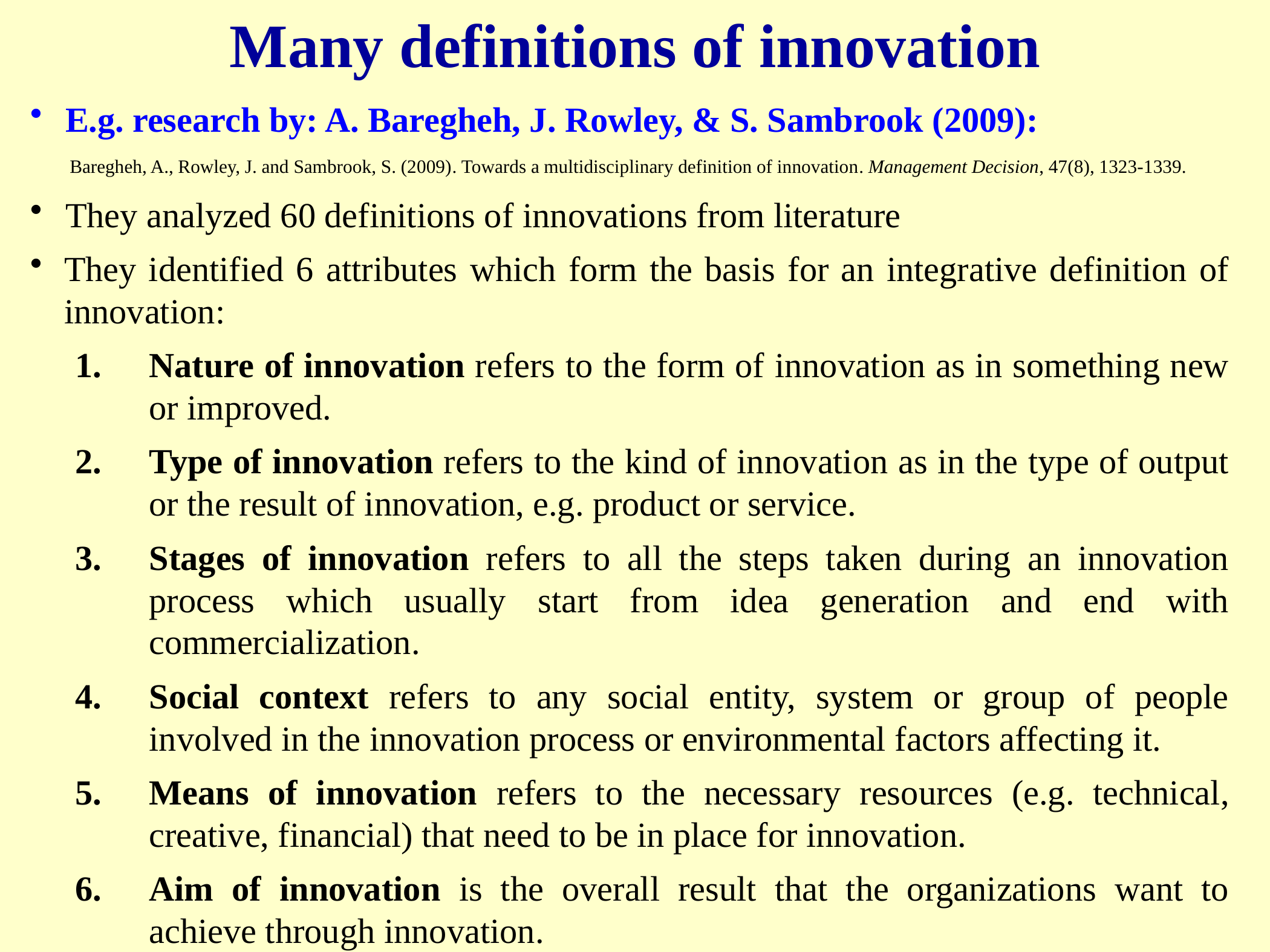

Many definitions of innovation
E.g. research by: A. Baregheh, J. Rowley, & S. Sambrook (2009):
Baregheh, A., Rowley, J. and Sambrook, S. (2009). Towards a multidisciplinary definition of innovation. Management Decision, 47(8), 1323-1339.
They analyzed 60 definitions of innovations from literature
They identified 6 attributes which form the basis for an integrative definition of innovation:
Nature of innovation refers to the form of innovation as in something new or improved.
Type of innovation refers to the kind of innovation as in the type of output or the result of innovation, e.g. product or service.
Stages of innovation refers to all the steps taken during an innovation process which usually start from idea generation and end with commercialization.
Social context refers to any social entity, system or group of people involved in the innovation process or environmental factors affecting it.
Means of innovation refers to the necessary resources (e.g. technical, creative, financial) that need to be in place for innovation.
Aim of innovation is the overall result that the organizations want to achieve through innovation.